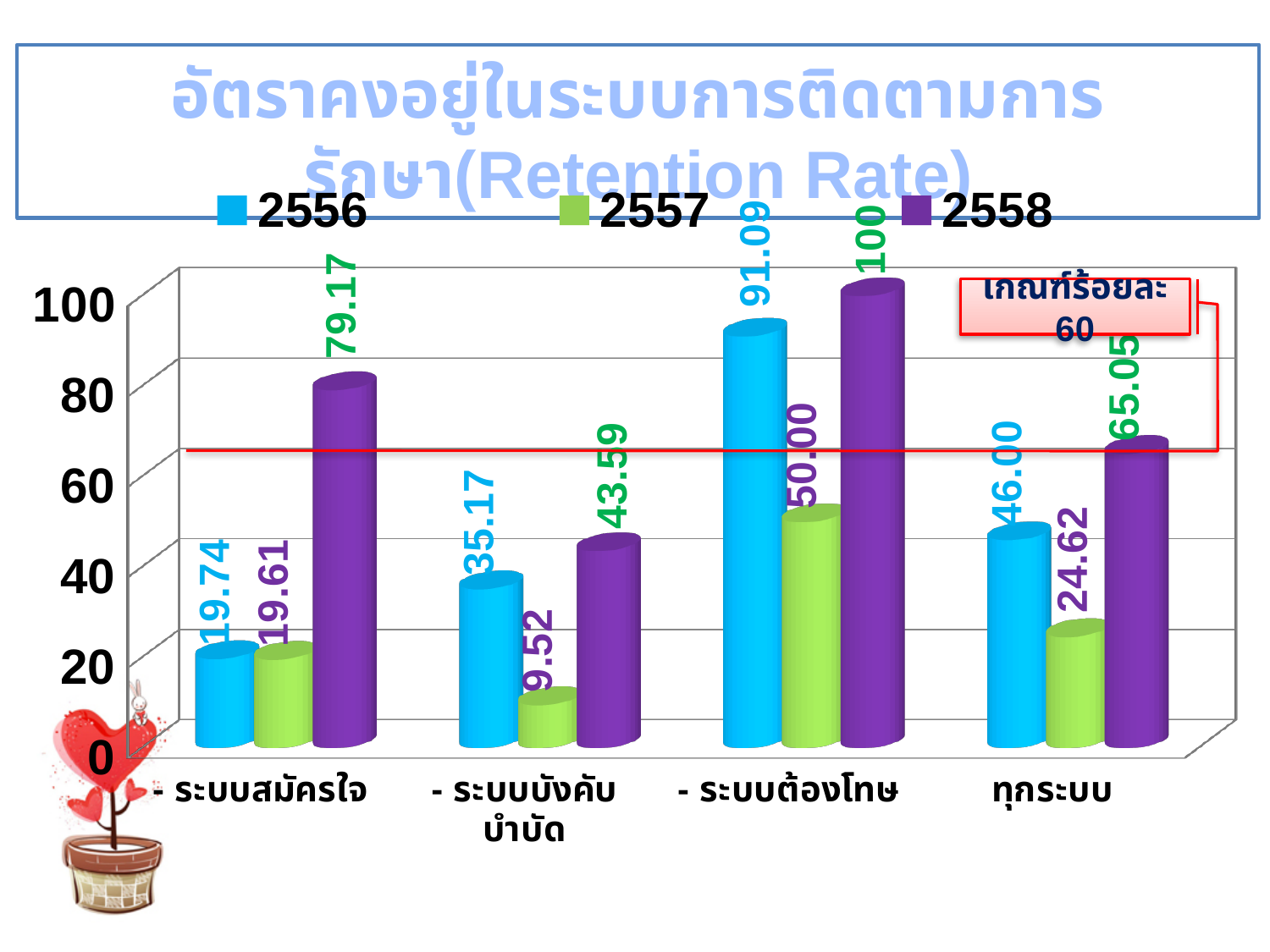

อัตราคงอยู่ในระบบการติดตามการรักษา(Retention Rate)

[unsupported chart]

เกณฑ์ร้อยละ 60